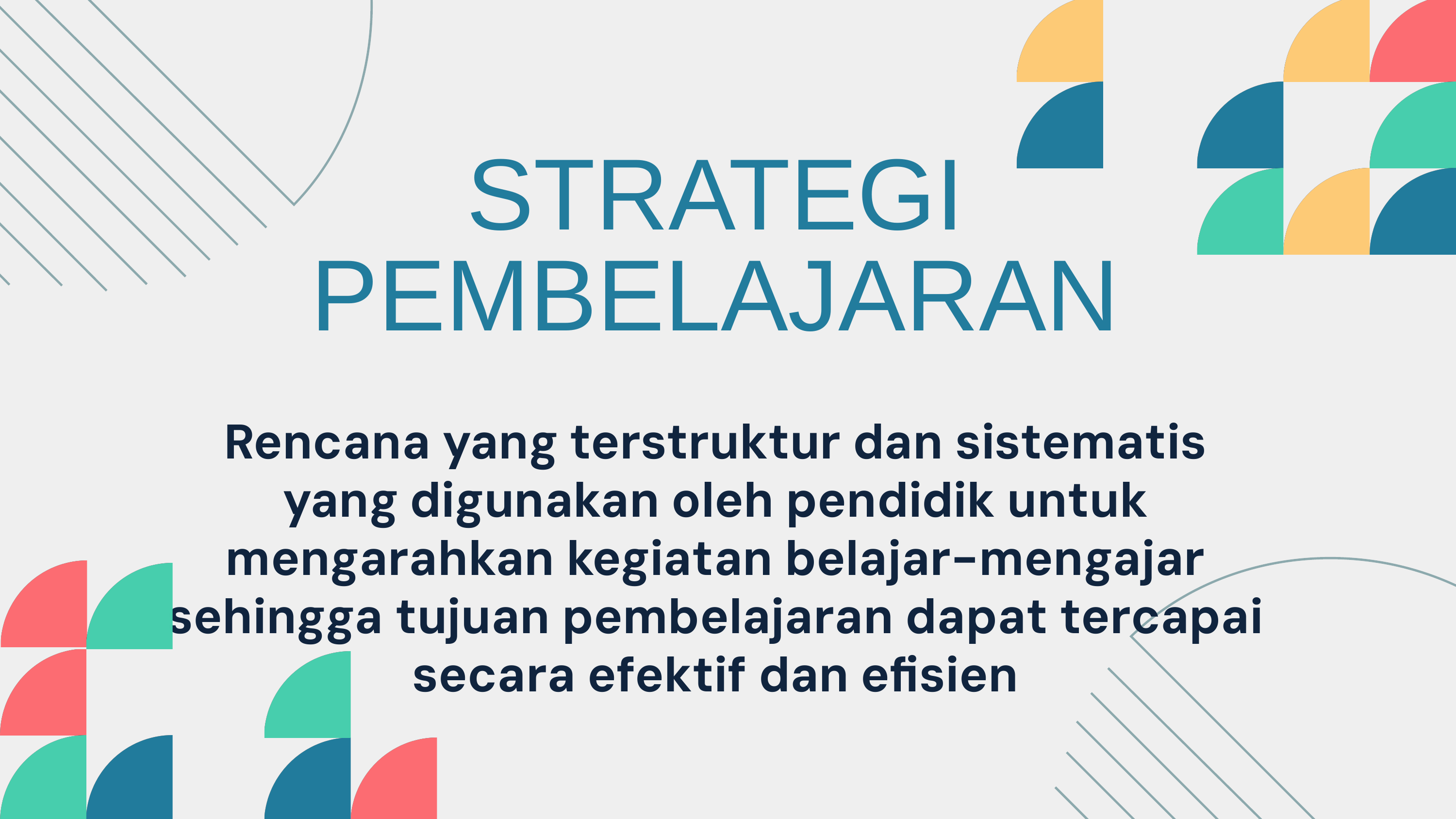

STRATEGI PEMBELAJARAN

Rencana yang terstruktur dan sistematis yang digunakan oleh pendidik untuk mengarahkan kegiatan belajar-mengajar sehingga tujuan pembelajaran dapat tercapai secara efektif dan efisien